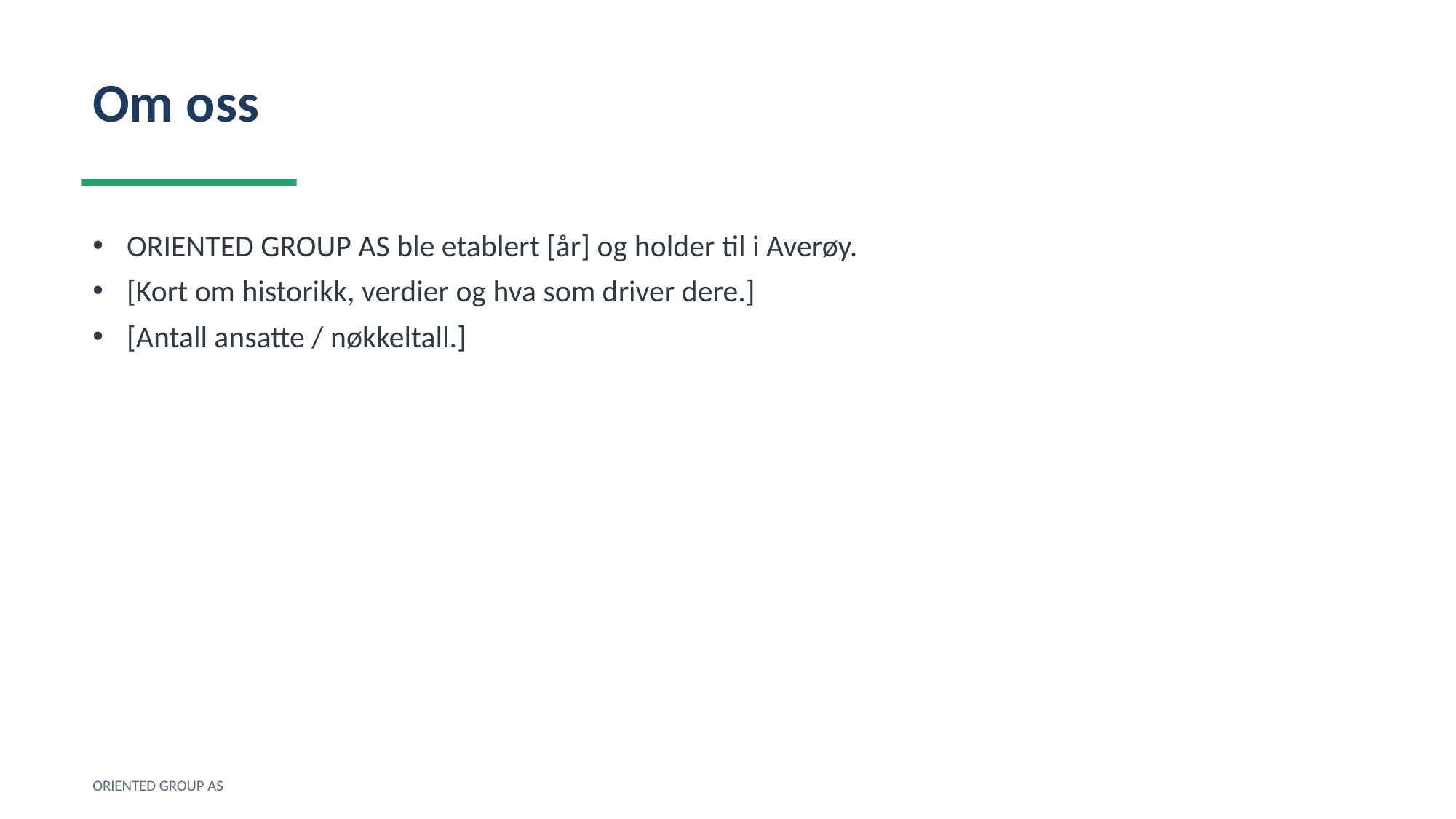

Om oss

ORIENTED GROUP AS ble etablert [år] og holder til i Averøy.
[Kort om historikk, verdier og hva som driver dere.]
[Antall ansatte / nøkkeltall.]
ORIENTED GROUP AS